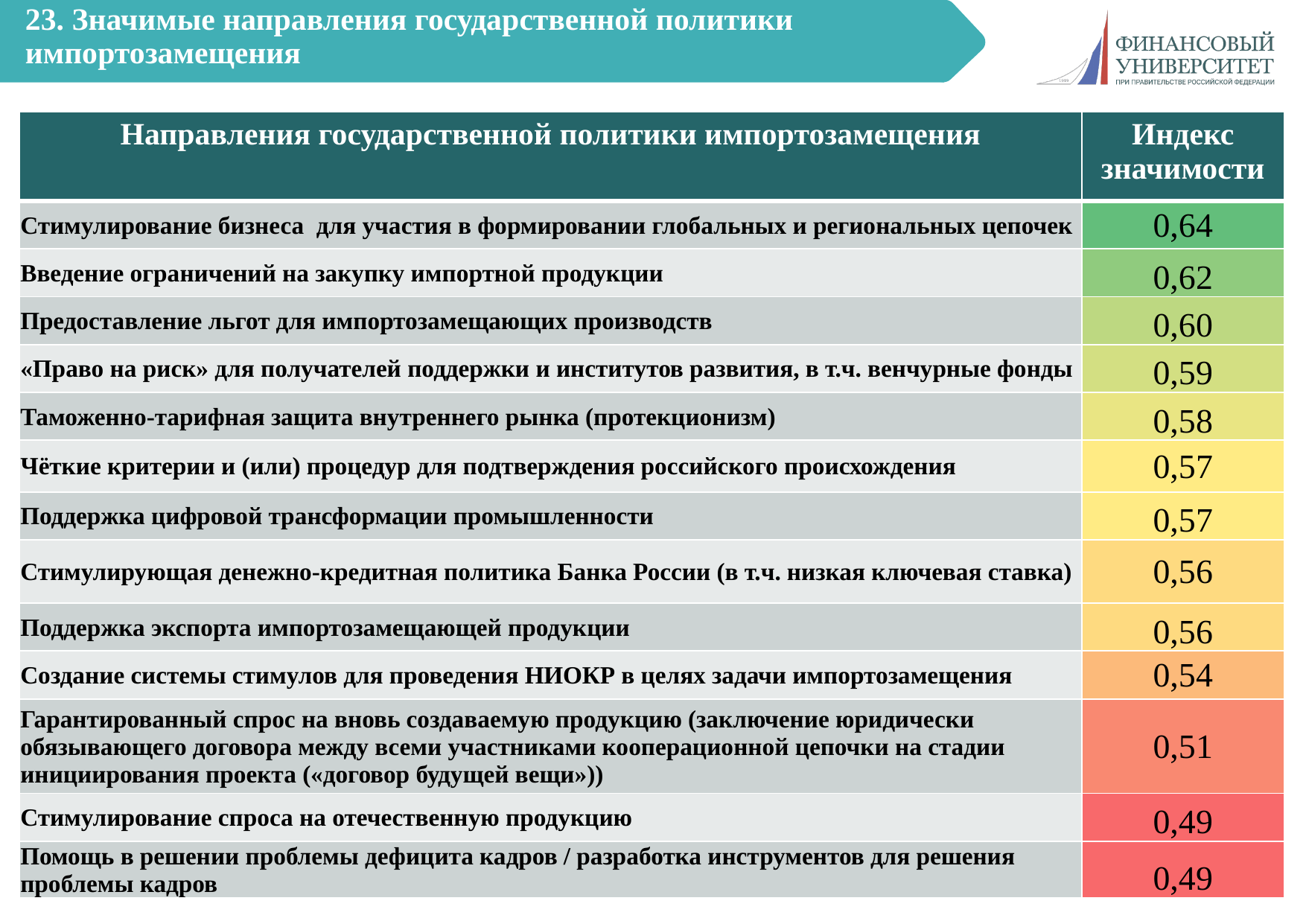

# 23. Значимые направления государственной политики импортозамещения
| Направления государственной политики импортозамещения | Индекс значимости |
| --- | --- |
| Стимулирование бизнеса для участия в формировании глобальных и региональных цепочек | 0,64 |
| Введение ограничений на закупку импортной продукции | 0,62 |
| Предоставление льгот для импортозамещающих производств | 0,60 |
| «Право на риск» для получателей поддержки и институтов развития, в т.ч. венчурные фонды | 0,59 |
| Таможенно-тарифная защита внутреннего рынка (протекционизм) | 0,58 |
| Чёткие критерии и (или) процедур для подтверждения российского происхождения | 0,57 |
| Поддержка цифровой трансформации промышленности | 0,57 |
| Стимулирующая денежно-кредитная политика Банка России (в т.ч. низкая ключевая ставка) | 0,56 |
| Поддержка экспорта импортозамещающей продукции | 0,56 |
| Создание системы стимулов для проведения НИОКР в целях задачи импортозамещения | 0,54 |
| Гарантированный спрос на вновь создаваемую продукцию (заключение юридически обязывающего договора между всеми участниками кооперационной цепочки на стадии инициирования проекта («договор будущей вещи»)) | 0,51 |
| Стимулирование спроса на отечественную продукцию | 0,49 |
| Помощь в решении проблемы дефицита кадров / разработка инструментов для решения проблемы кадров | 0,49 |